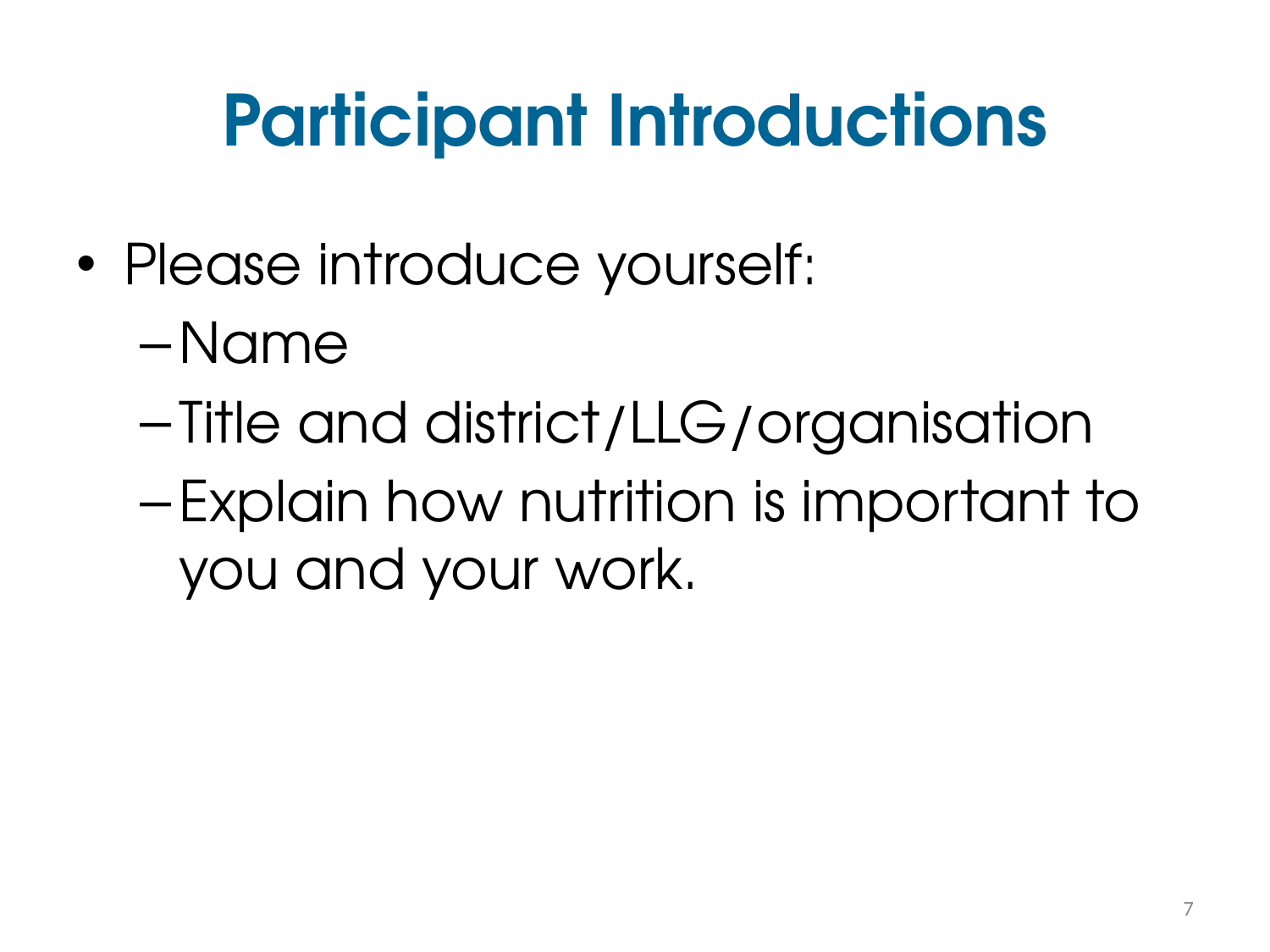

# Participant Introductions
Please introduce yourself:
Name
Title and district/LLG/organisation
Explain how nutrition is important to you and your work.
7